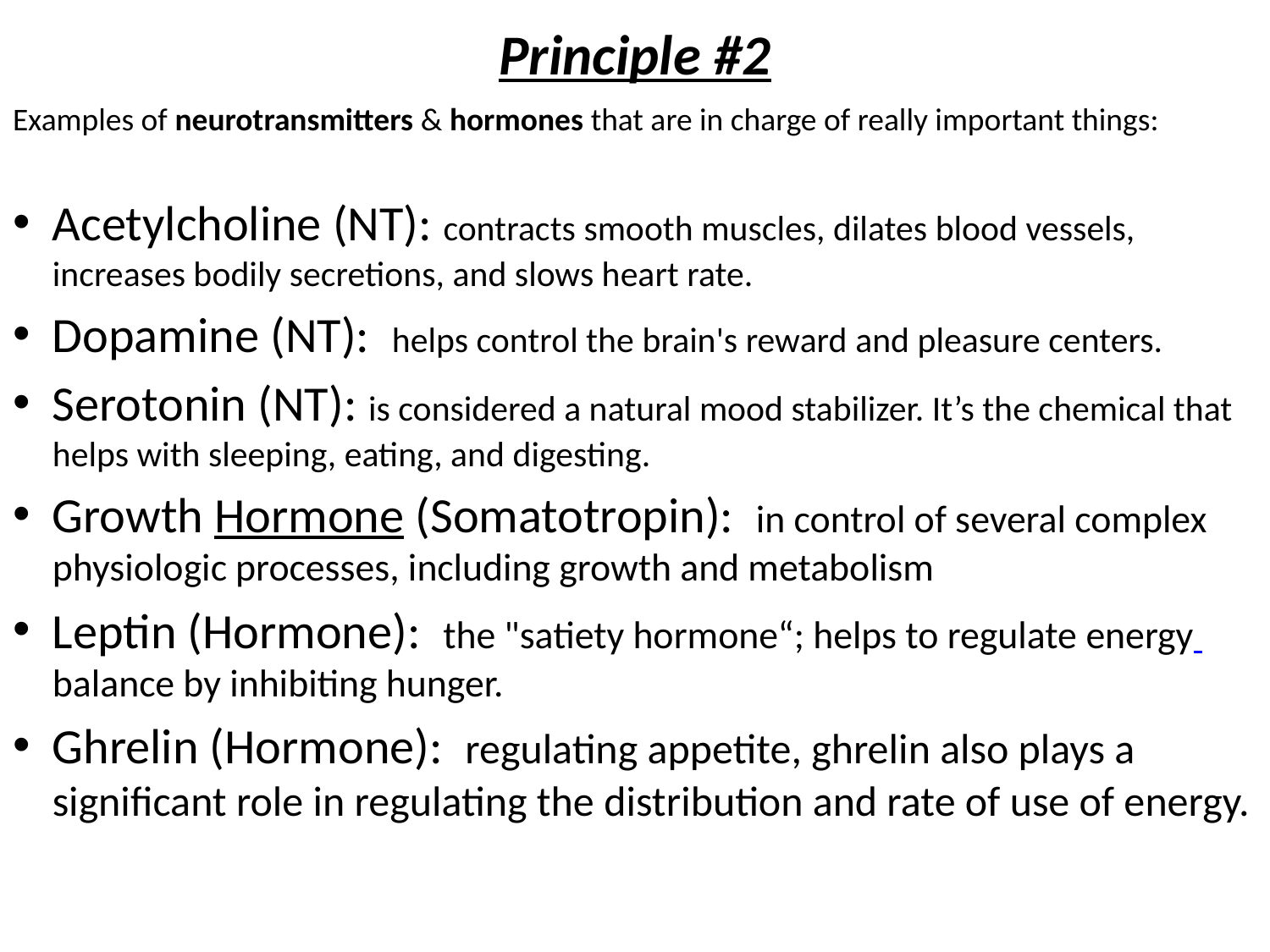

# Principle #2
Examples of neurotransmitters & hormones that are in charge of really important things:

Acetylcholine (NT): contracts smooth muscles, dilates blood vessels, increases bodily secretions, and slows heart rate.
Dopamine (NT):  helps control the brain's reward and pleasure centers.
Serotonin (NT): is considered a natural mood stabilizer. It’s the chemical that helps with sleeping, eating, and digesting.
Growth Hormone (Somatotropin):  in control of several complex physiologic processes, including growth and metabolism
Leptin (Hormone):  the "satiety hormone“; helps to regulate energy balance by inhibiting hunger.
Ghrelin (Hormone):  regulating appetite, ghrelin also plays a significant role in regulating the distribution and rate of use of energy.